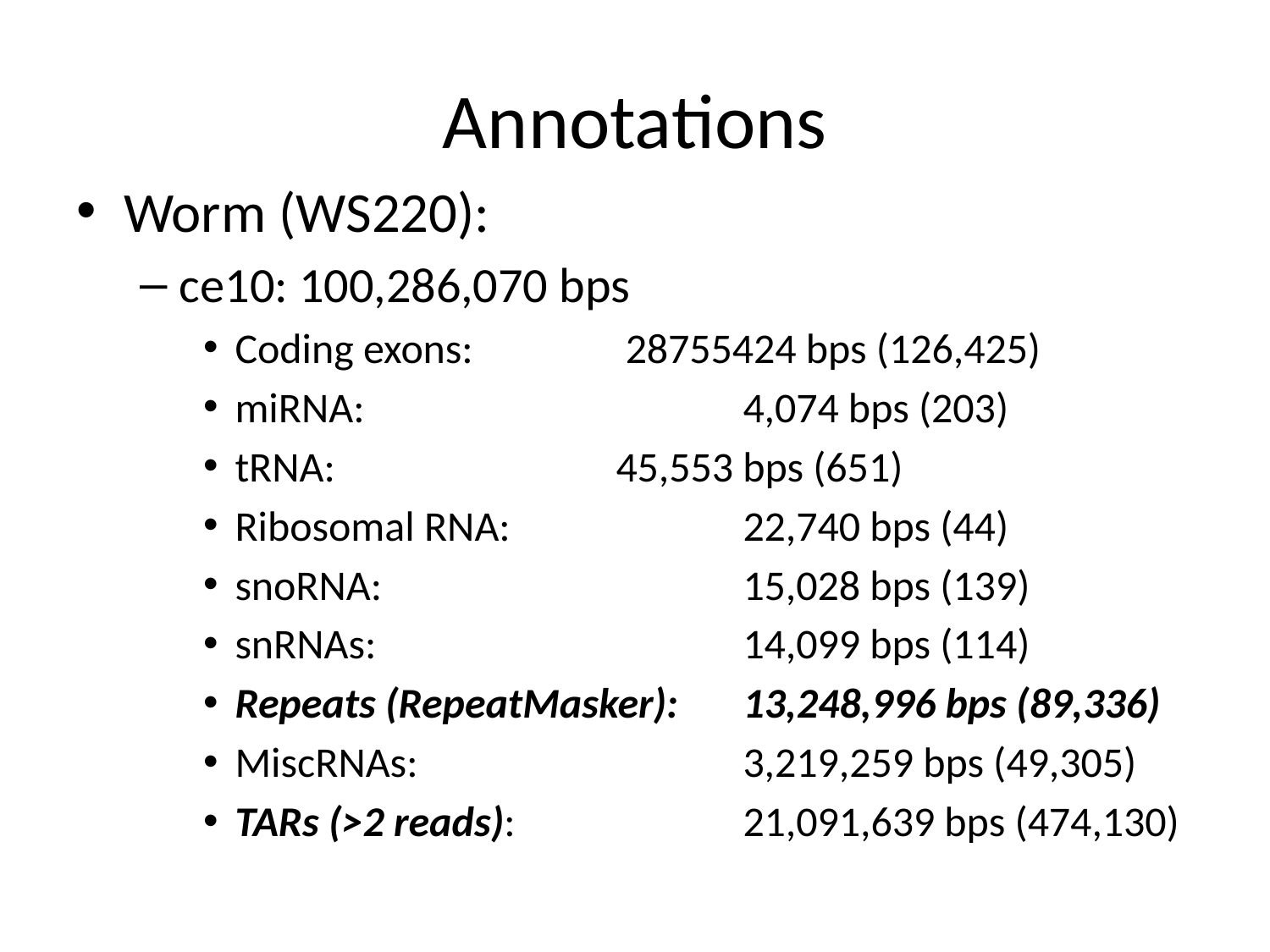

# Annotations
Worm (WS220):
ce10: 100,286,070 bps
Coding exons:		 28755424 bps (126,425)
miRNA: 			4,074 bps (203)
tRNA: 			45,553 bps (651)
Ribosomal RNA:		22,740 bps (44)
snoRNA:			15,028 bps (139)
snRNAs:			14,099 bps (114)
Repeats (RepeatMasker):	13,248,996 bps (89,336)
MiscRNAs:			3,219,259 bps (49,305)
TARs (>2 reads):		21,091,639 bps (474,130)